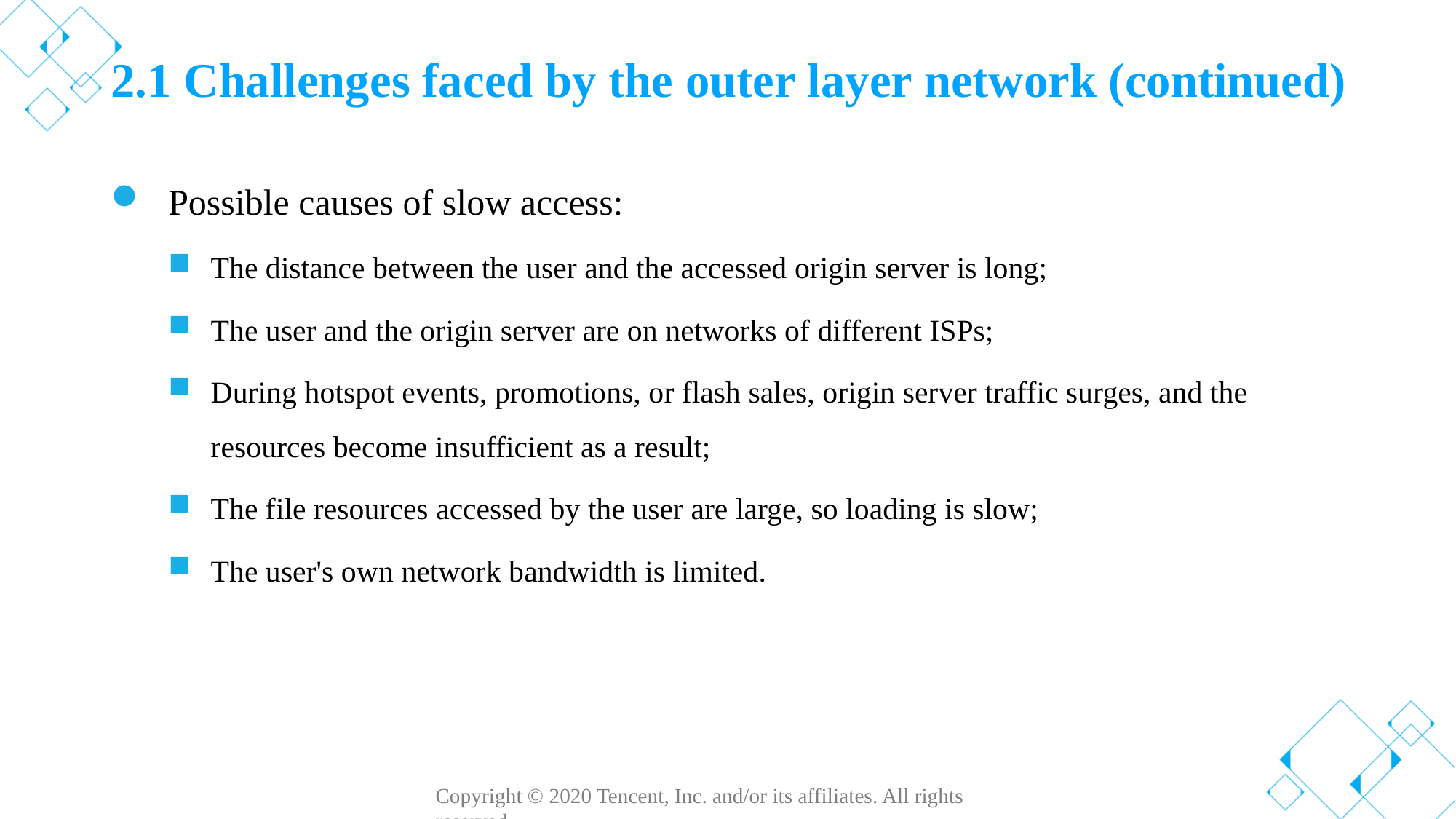

# 2.1 Challenges faced by the outer layer network (continued)
Possible causes of slow access:
The distance between the user and the accessed origin server is long;
The user and the origin server are on networks of different ISPs;
During hotspot events, promotions, or flash sales, origin server traffic surges, and the resources become insufficient as a result;
The file resources accessed by the user are large, so loading is slow;
The user's own network bandwidth is limited.